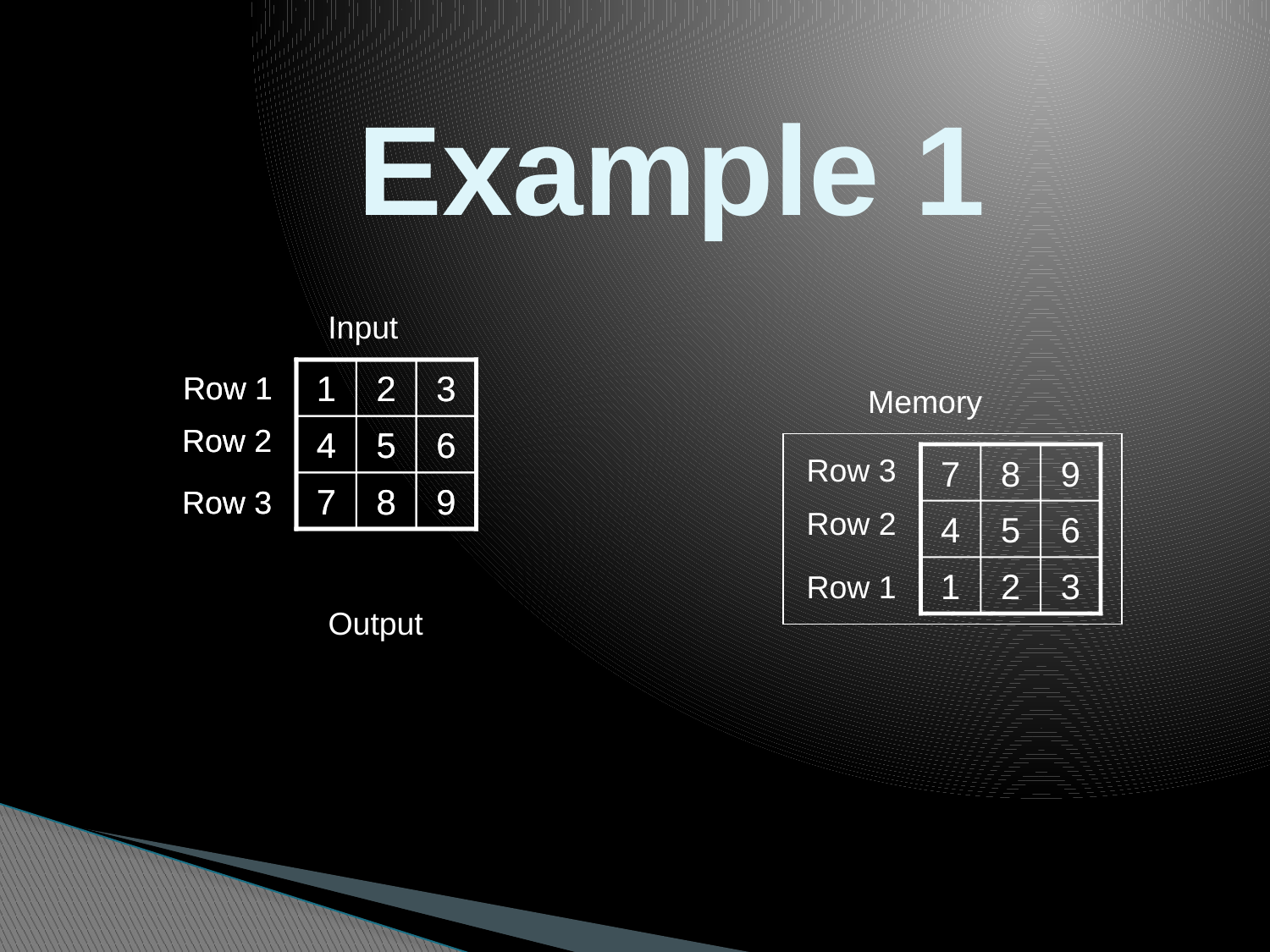

# Example 1
Input
1

2

3

Row 1
Row 2
4

5
6
7

8
9
Row 3

1

2

3

Row 1
Row 2
4

5
6
7

8
9
Row 3

Memory

Row 3
7

8

9

Row 2
4

5
6
1

2
3
Row 1

Output